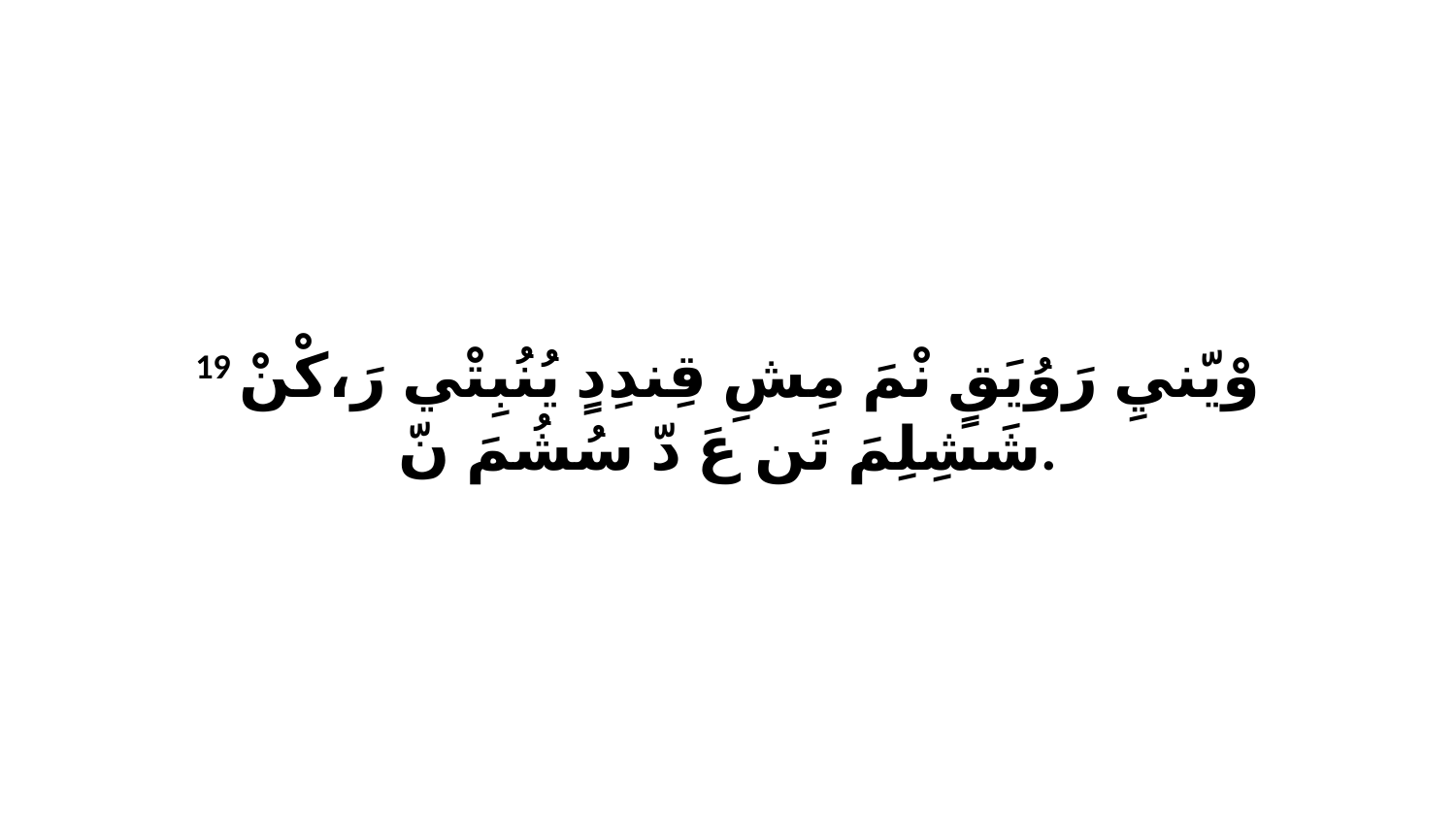

19 وْيّنيِ رَوُيَقٍ نْمَ مِشِ قِندِدٍ يُنُبِتْي رَ،كْنْ شَشِلِمَ تَن عَ دّ سُشُمَ نّ.